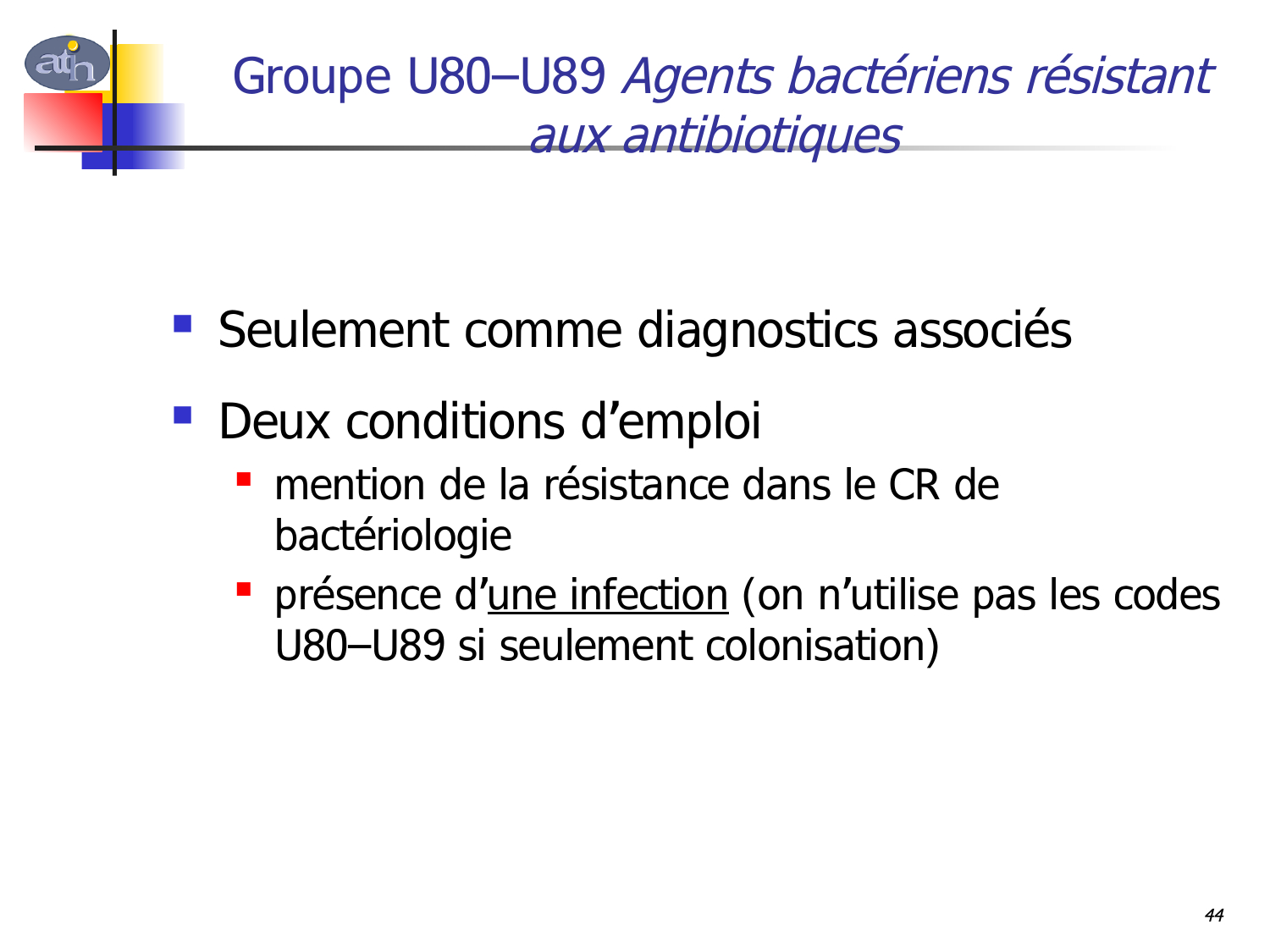

# Groupe U80–U89 Agents bactériens résistant aux antibiotiques

Seulement comme diagnostics associés
Deux conditions d’emploi
mention de la résistance dans le CR de bactériologie
présence d’une infection (on n’utilise pas les codes U80–U89 si seulement colonisation)
44